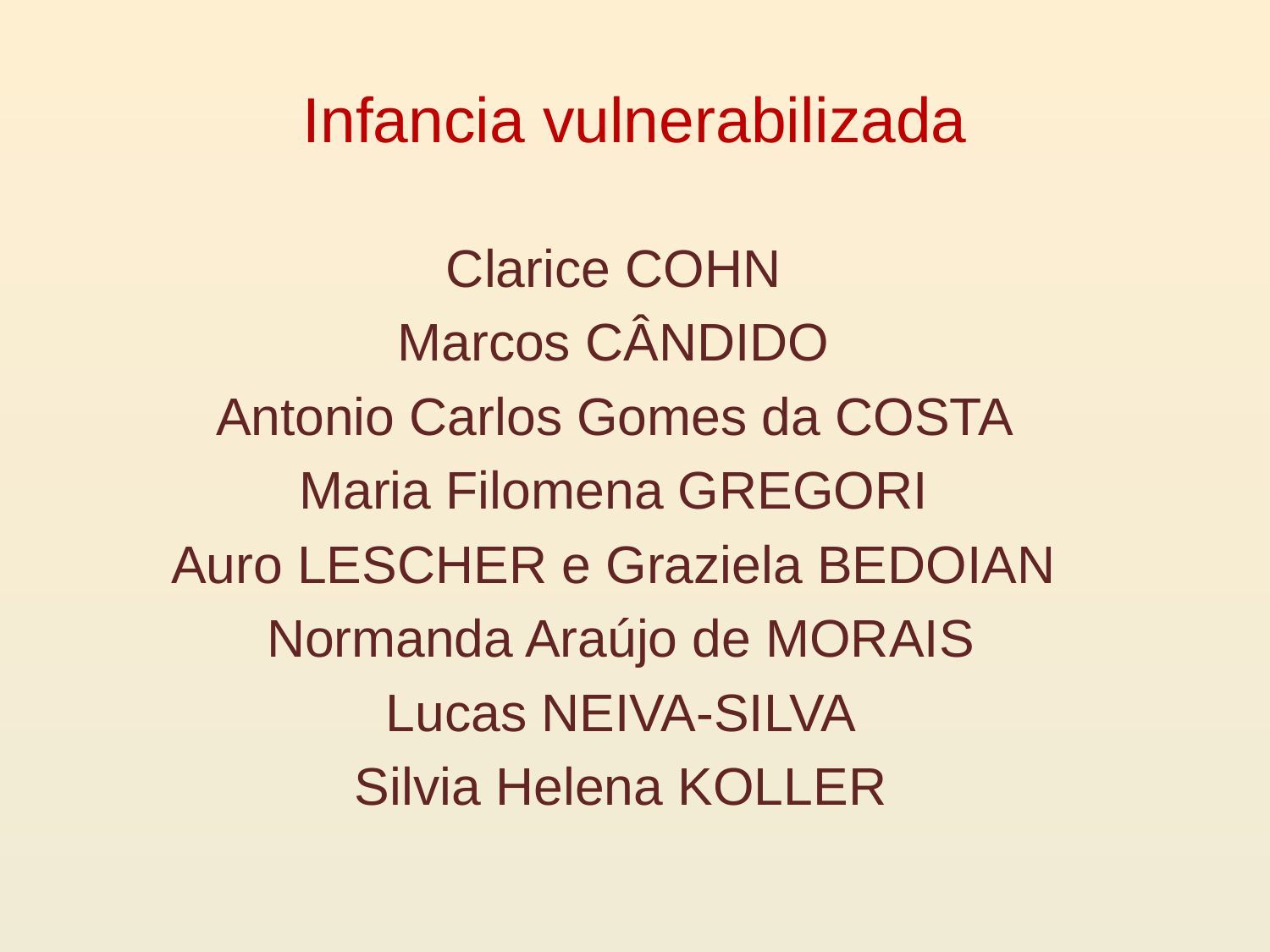

# Infancia vulnerabilizada
Clarice COHN
Marcos CÂNDIDO
Antonio Carlos Gomes da COSTA
Maria Filomena GREGORI
Auro LESCHER e Graziela BEDOIAN
Normanda Araújo de MORAIS
Lucas NEIVA-SILVA
Silvia Helena KOLLER